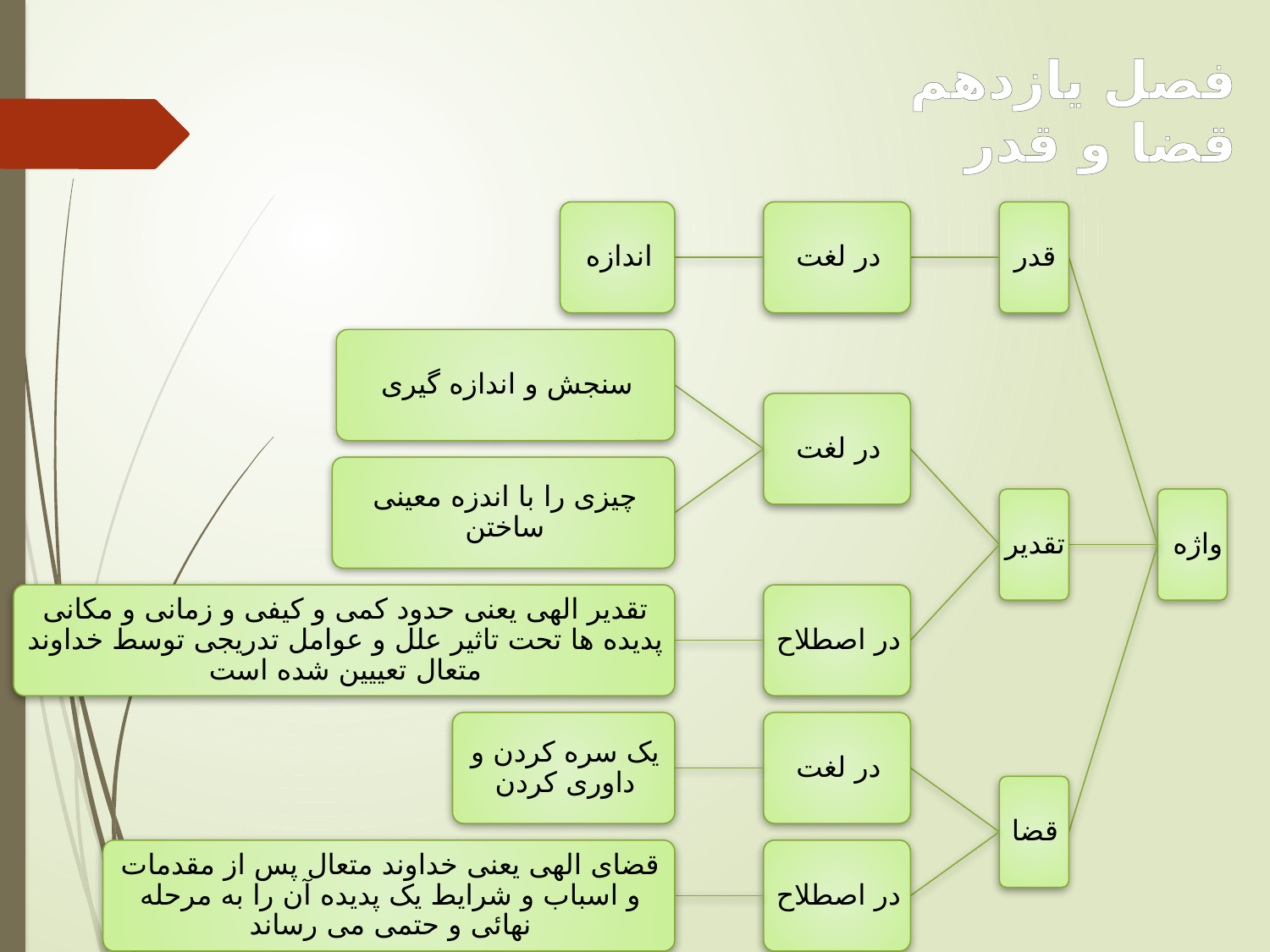

# فصل يازدهم قضا و قدر
واژه

قدر

در لغت

اندازه

تقدیر

در لغت

سنجش و اندازه گیری

چیزی را با اندزه معینی ساختن

در اصطلاح

تقدیر الهی یعنی حدود کمی و کیفی و زمانی و مکانی پدیده ها تحت تاثیر علل و عوامل تدریجی توسط خداوند متعال تعییین شده است

قضا

در لغت

یک سره کردن و داوری کردن

در اصطلاح

قضای الهی یعنی خداوند متعال پس از مقدمات و اسباب و شرایط یک پدیده آن را به مرحله نهائی و حتمی می رساند